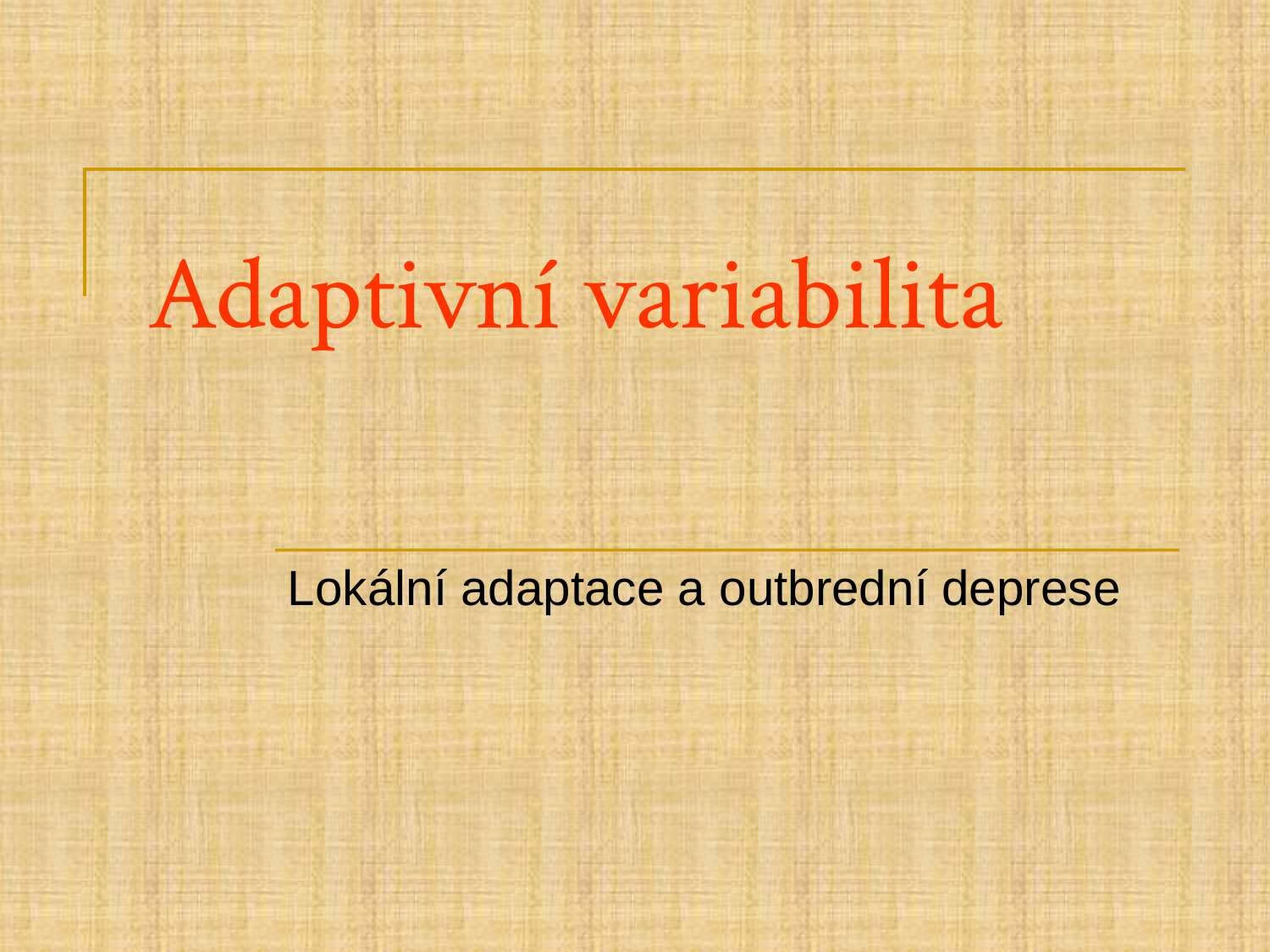

# Adaptivní variabilita
Lokální adaptace a outbrední deprese